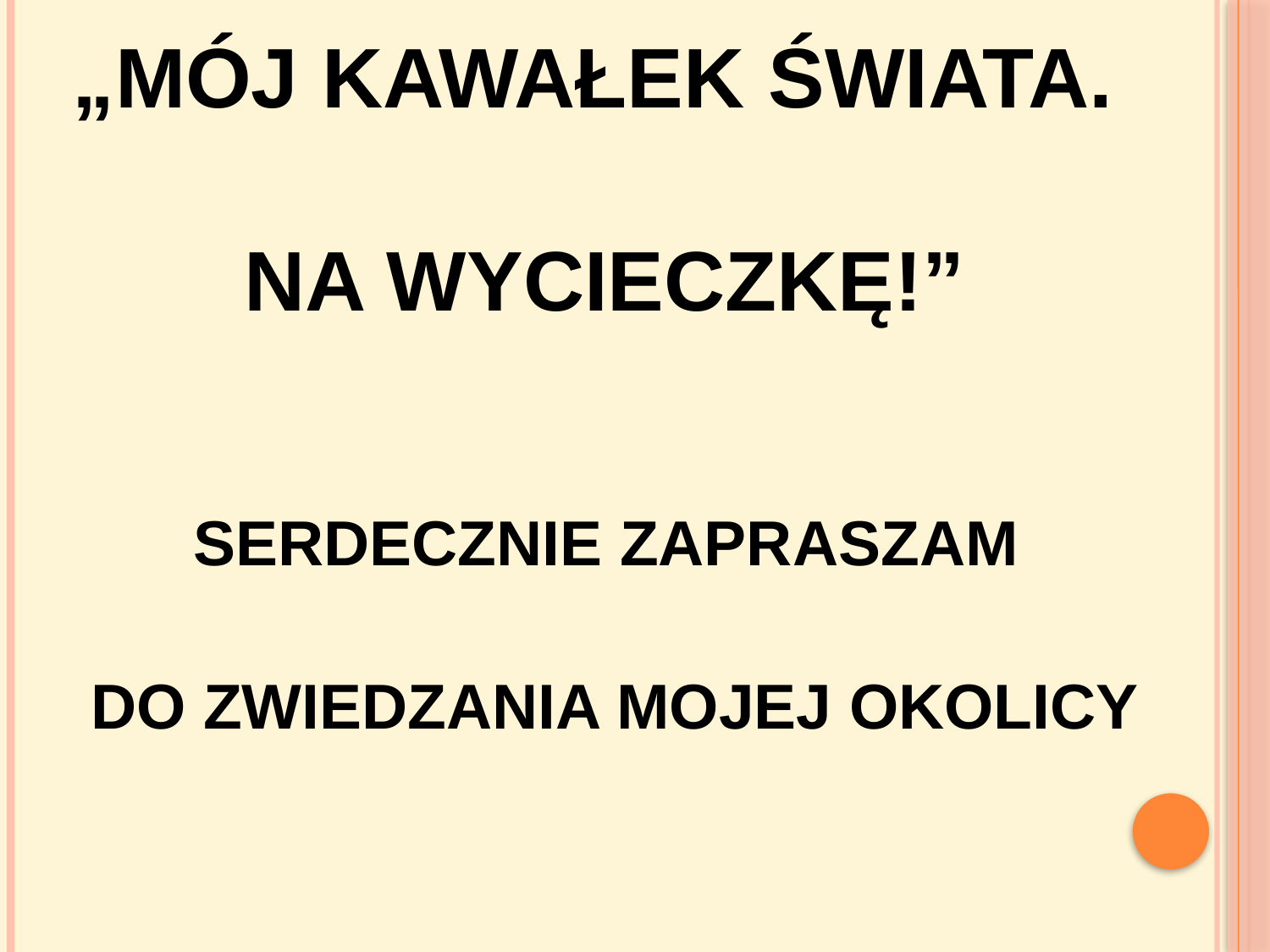

# „Mój Kawałek Świata. Na Wycieczkę!”
SERDECZNIE ZAPRASZAM
DO ZWIEDZANIA MOJEJ OKOLICY